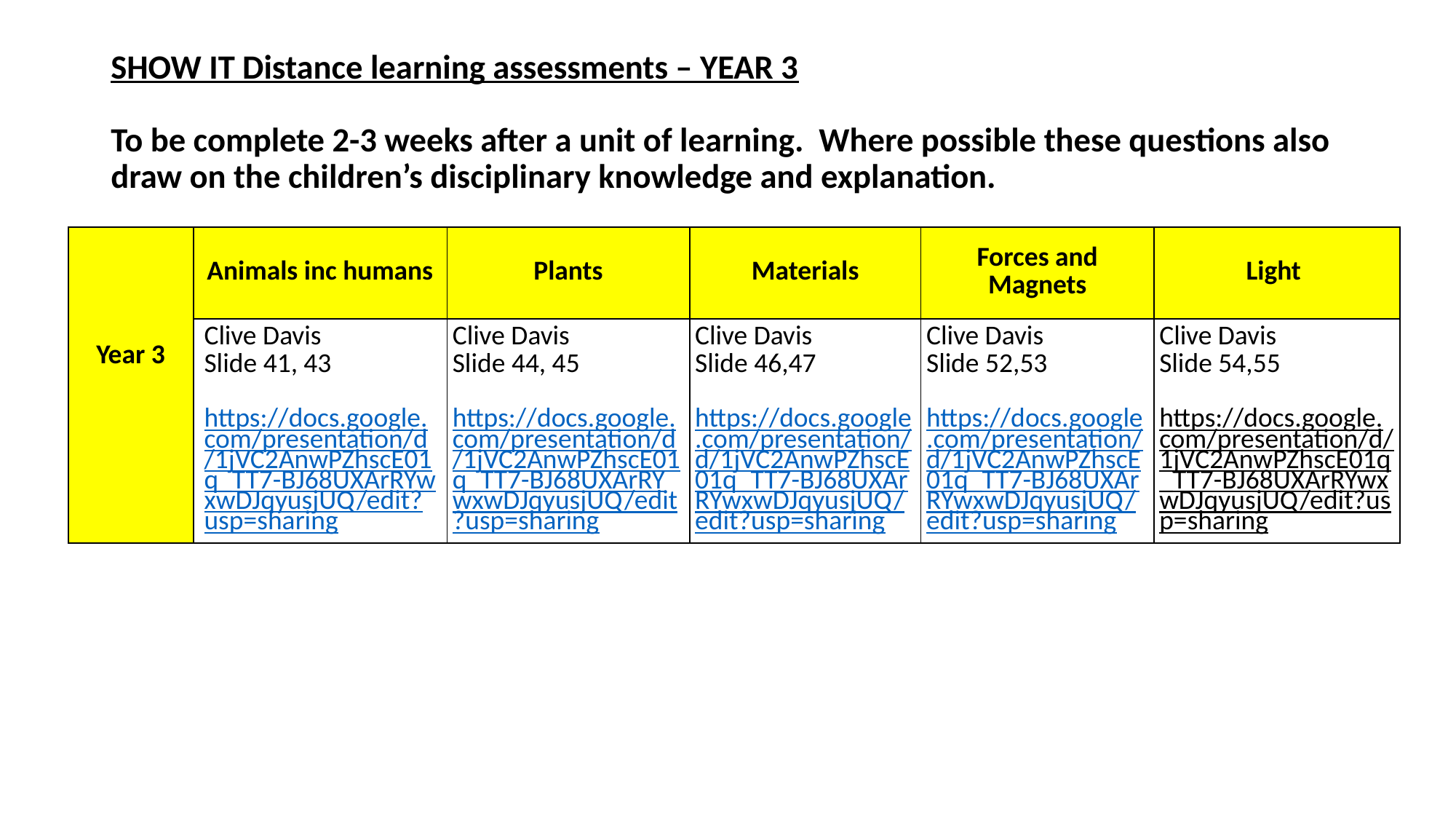

# SHOW IT Distance learning assessments – YEAR 3

To be complete 2-3 weeks after a unit of learning.  Where possible these questions also draw on the children’s disciplinary knowledge and explanation.
| Year 3 | Animals inc humans | Plants | Materials | Forces and Magnets | Light |
| --- | --- | --- | --- | --- | --- |
|  | Clive Davis Slide 41, 43 https://docs.google.com/presentation/d/1jVC2AnwPZhscE01q\_TT7-BJ68UXArRYwxwDJqyusjUQ/edit?usp=sharing | Clive Davis Slide 44, 45 https://docs.google.com/presentation/d/1jVC2AnwPZhscE01q\_TT7-BJ68UXArRYwxwDJqyusjUQ/edit?usp=sharing | Clive Davis Slide 46,47 https://docs.google.com/presentation/d/1jVC2AnwPZhscE01q\_TT7-BJ68UXArRYwxwDJqyusjUQ/edit?usp=sharing | Clive Davis Slide 52,53 https://docs.google.com/presentation/d/1jVC2AnwPZhscE01q\_TT7-BJ68UXArRYwxwDJqyusjUQ/edit?usp=sharing | Clive Davis Slide 54,55 https://docs.google.com/presentation/d/1jVC2AnwPZhscE01q\_TT7-BJ68UXArRYwxwDJqyusjUQ/edit?usp=sharing |